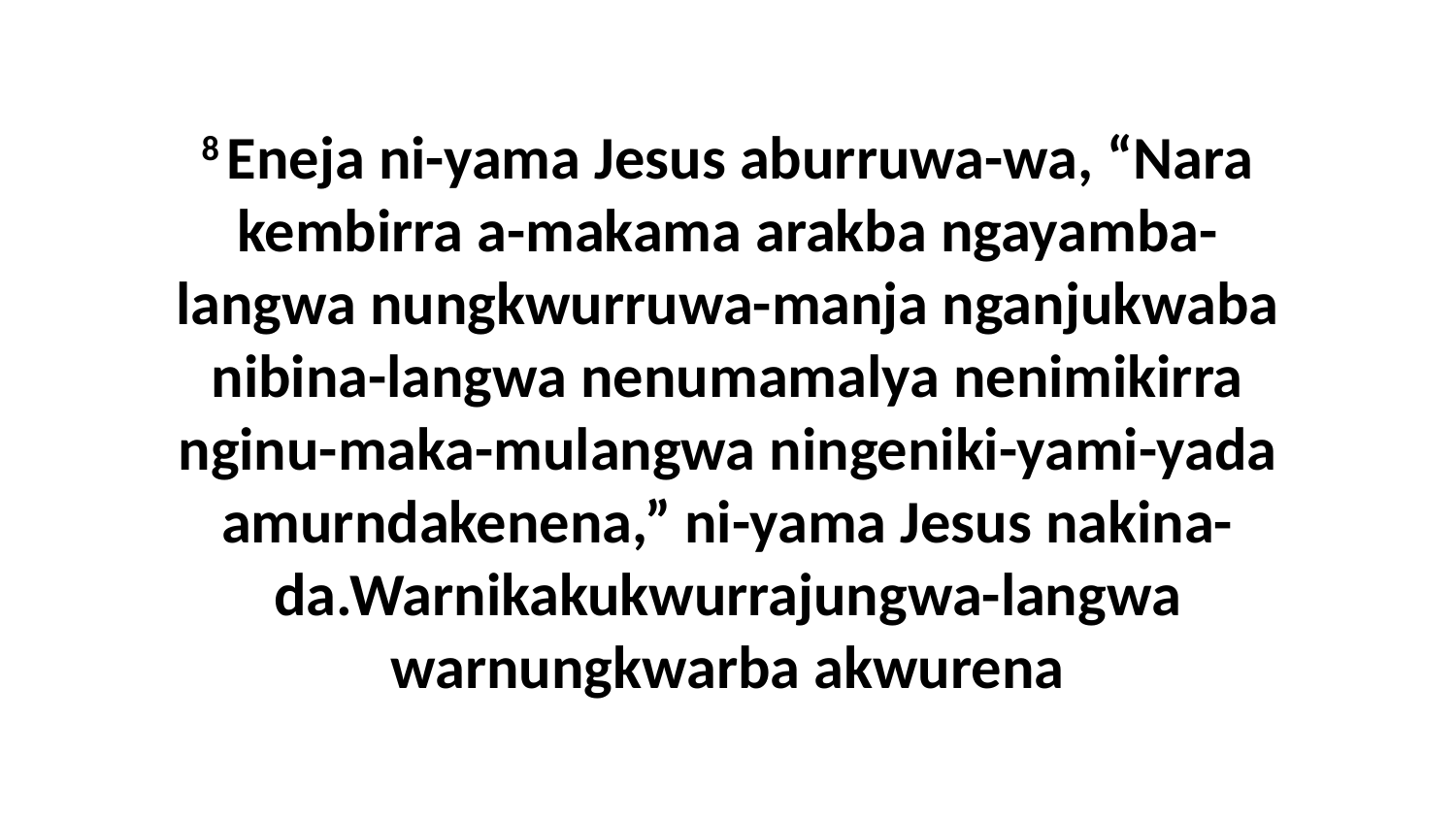

8 Eneja ni-yama Jesus aburruwa-wa, “Nara kembirra a-makama arakba ngayamba-langwa nungkwurruwa-manja nganjukwaba nibina-langwa nenumamalya nenimikirra nginu-maka-mulangwa ningeniki-yami-yada amurndakenena,” ni-yama Jesus nakina-da.Warnikakukwurrajungwa-langwa warnungkwarba akwurena